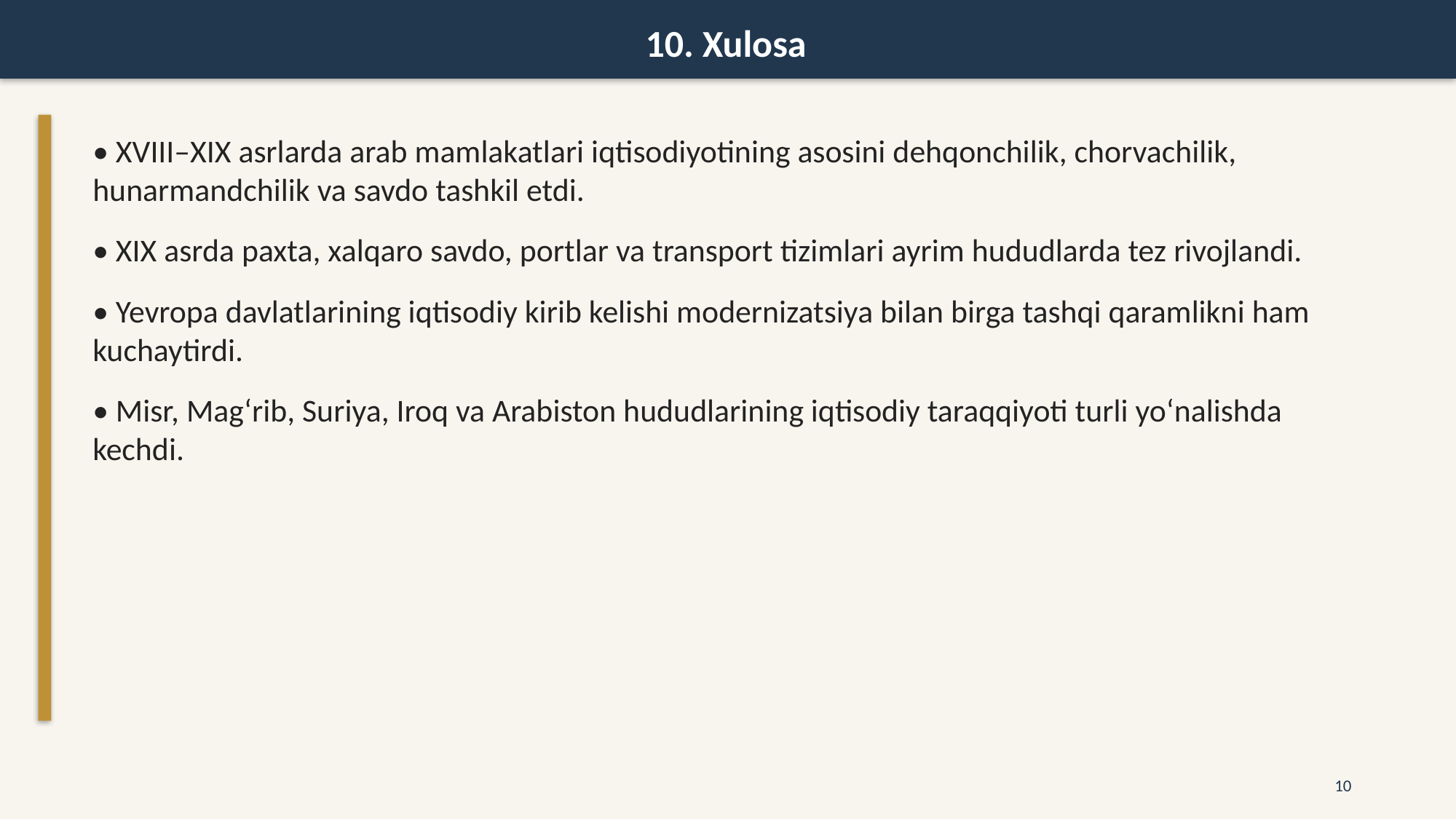

10. Xulosa

• XVIII–XIX asrlarda arab mamlakatlari iqtisodiyotining asosini dehqonchilik, chorvachilik, hunarmandchilik va savdo tashkil etdi.
• XIX asrda paxta, xalqaro savdo, portlar va transport tizimlari ayrim hududlarda tez rivojlandi.
• Yevropa davlatlarining iqtisodiy kirib kelishi modernizatsiya bilan birga tashqi qaramlikni ham kuchaytirdi.
• Misr, Mag‘rib, Suriya, Iroq va Arabiston hududlarining iqtisodiy taraqqiyoti turli yo‘nalishda kechdi.
10